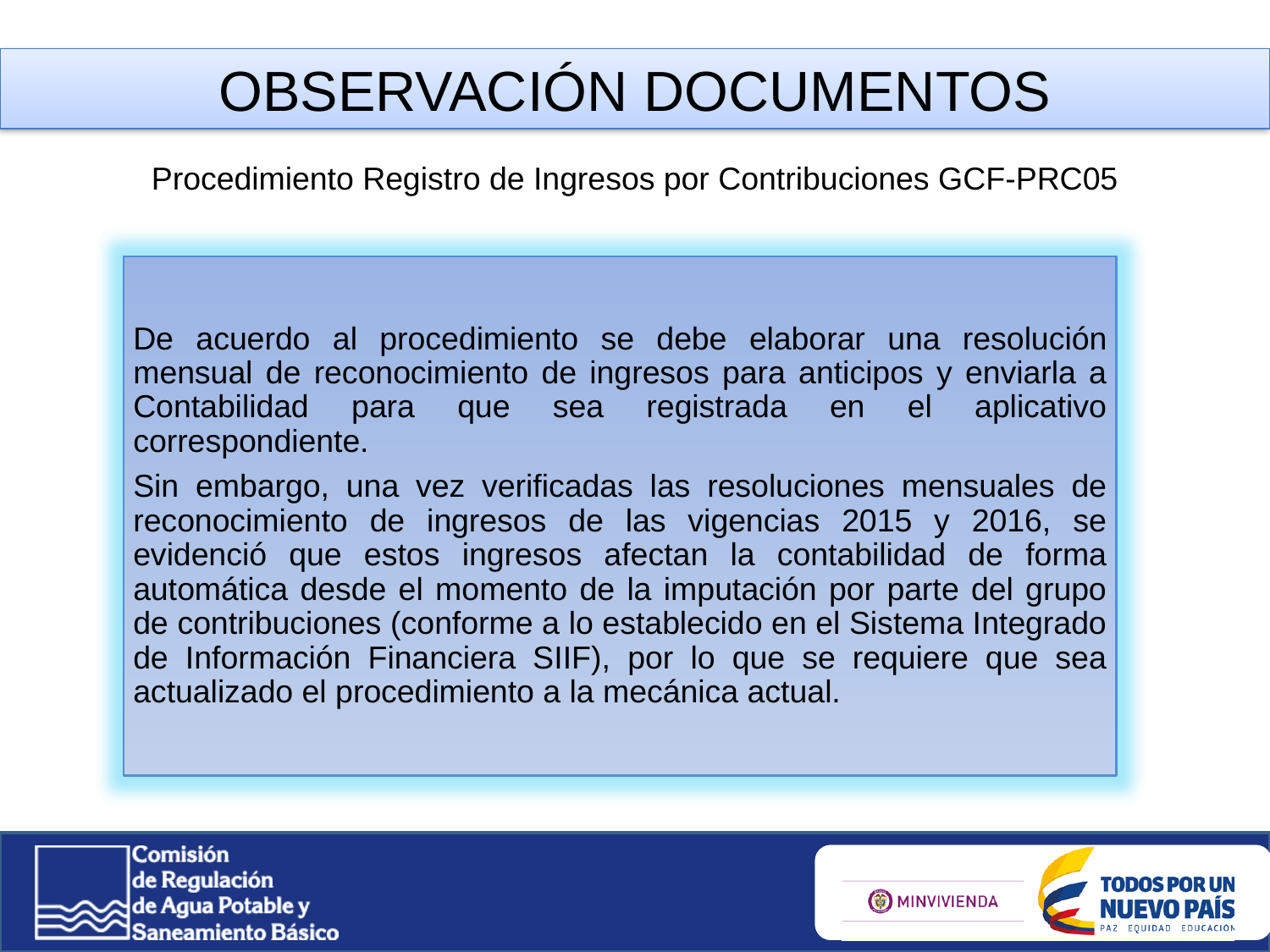

OBSERVACIÓN DOCUMENTOS
Procedimiento Registro de Ingresos por Contribuciones GCF-PRC05
De acuerdo al procedimiento se debe elaborar una resolución mensual de reconocimiento de ingresos para anticipos y enviarla a Contabilidad para que sea registrada en el aplicativo correspondiente.
Sin embargo, una vez verificadas las resoluciones mensuales de reconocimiento de ingresos de las vigencias 2015 y 2016, se evidenció que estos ingresos afectan la contabilidad de forma automática desde el momento de la imputación por parte del grupo de contribuciones (conforme a lo establecido en el Sistema Integrado de Información Financiera SIIF), por lo que se requiere que sea actualizado el procedimiento a la mecánica actual.